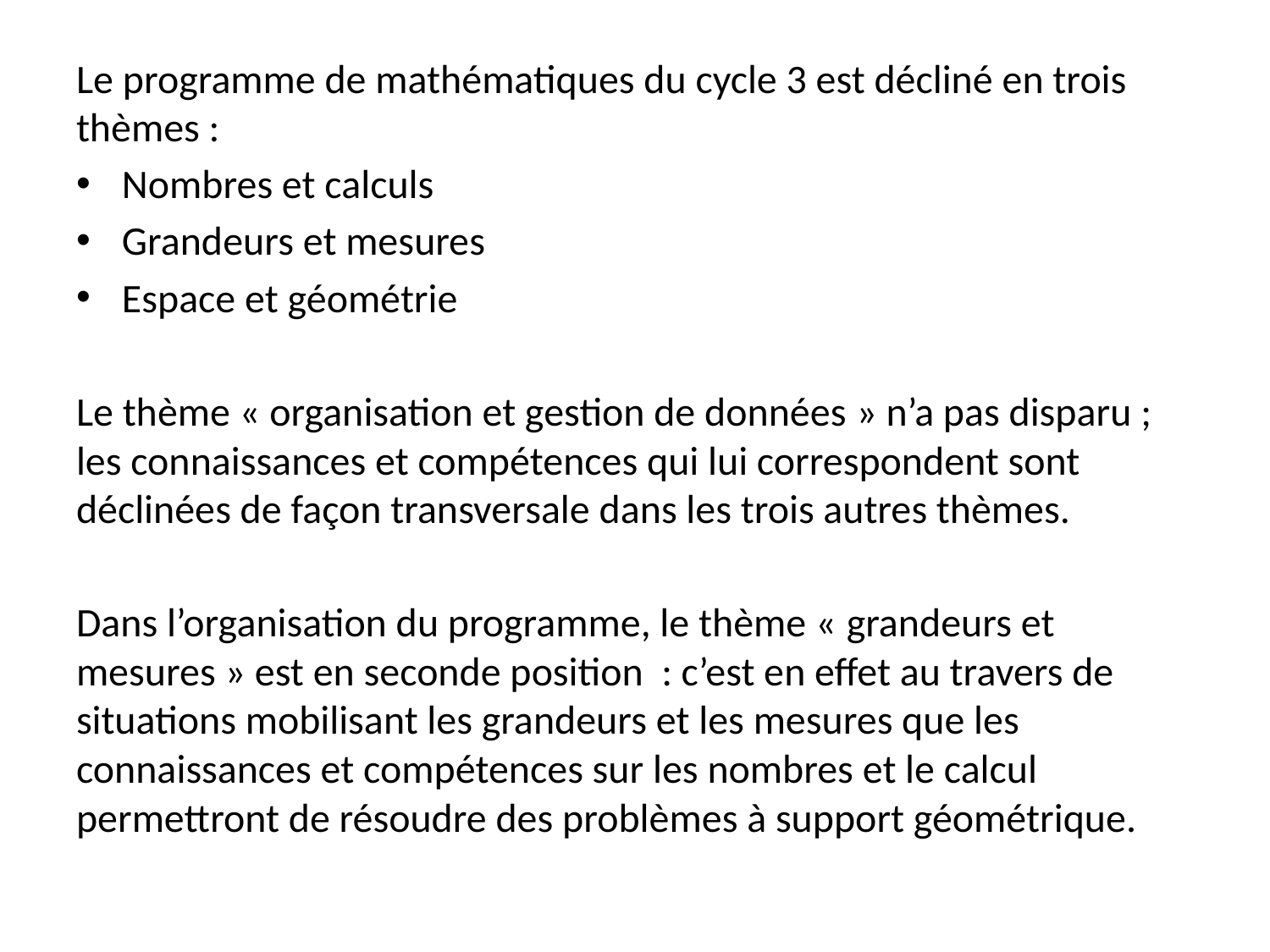

Le programme de mathématiques du cycle 3 est décliné en trois thèmes :
Nombres et calculs
Grandeurs et mesures
Espace et géométrie

Le thème « organisation et gestion de données » n’a pas disparu ; les connaissances et compétences qui lui correspondent sont déclinées de façon transversale dans les trois autres thèmes.

Dans l’organisation du programme, le thème « grandeurs et mesures » est en seconde position  : c’est en effet au travers de situations mobilisant les grandeurs et les mesures que les connaissances et compétences sur les nombres et le calcul permettront de résoudre des problèmes à support géométrique.